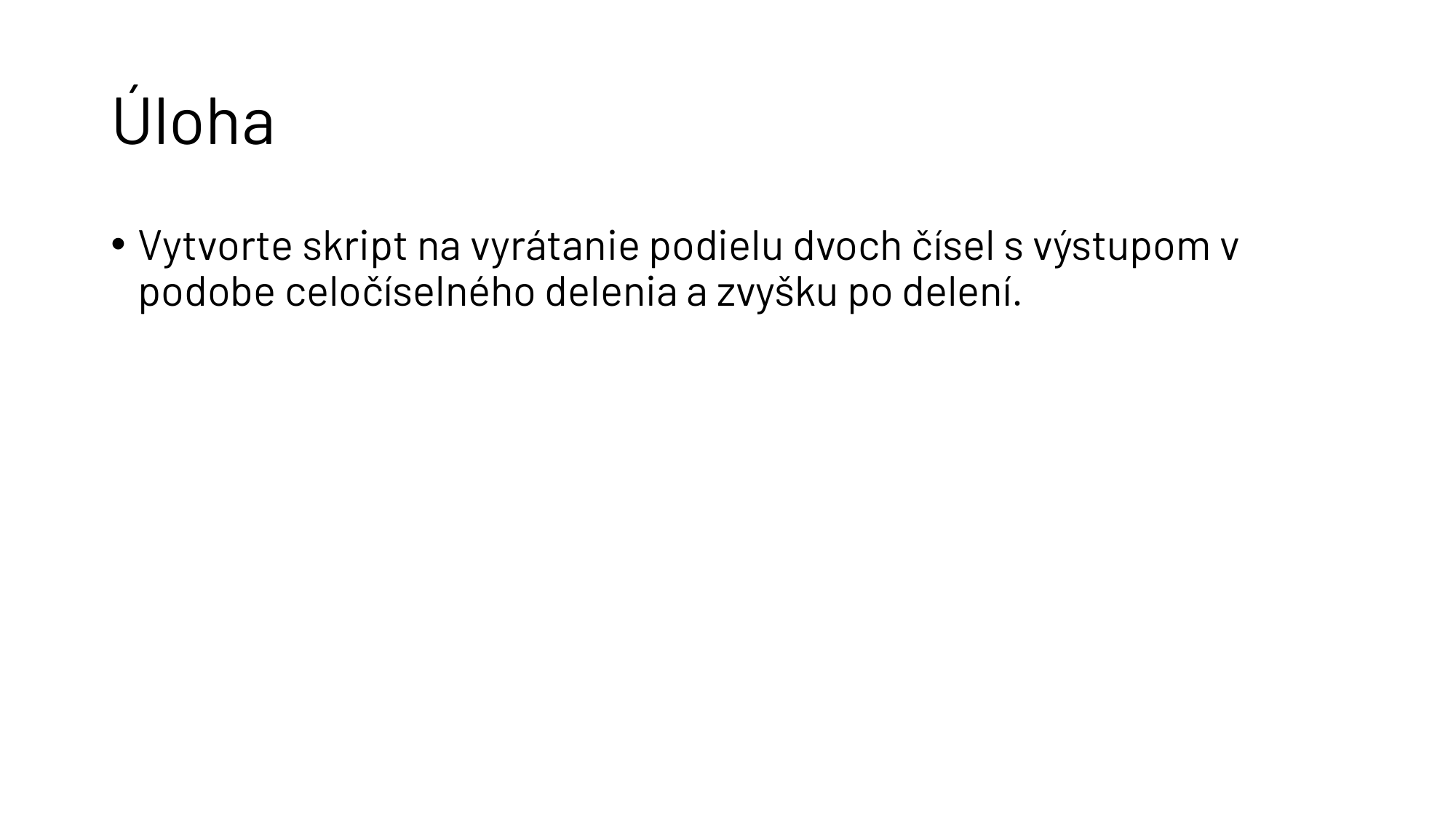

# Úloha
Vytvorte skript na vyrátanie podielu dvoch čísel s výstupom v podobe celočíselného delenia a zvyšku po delení.